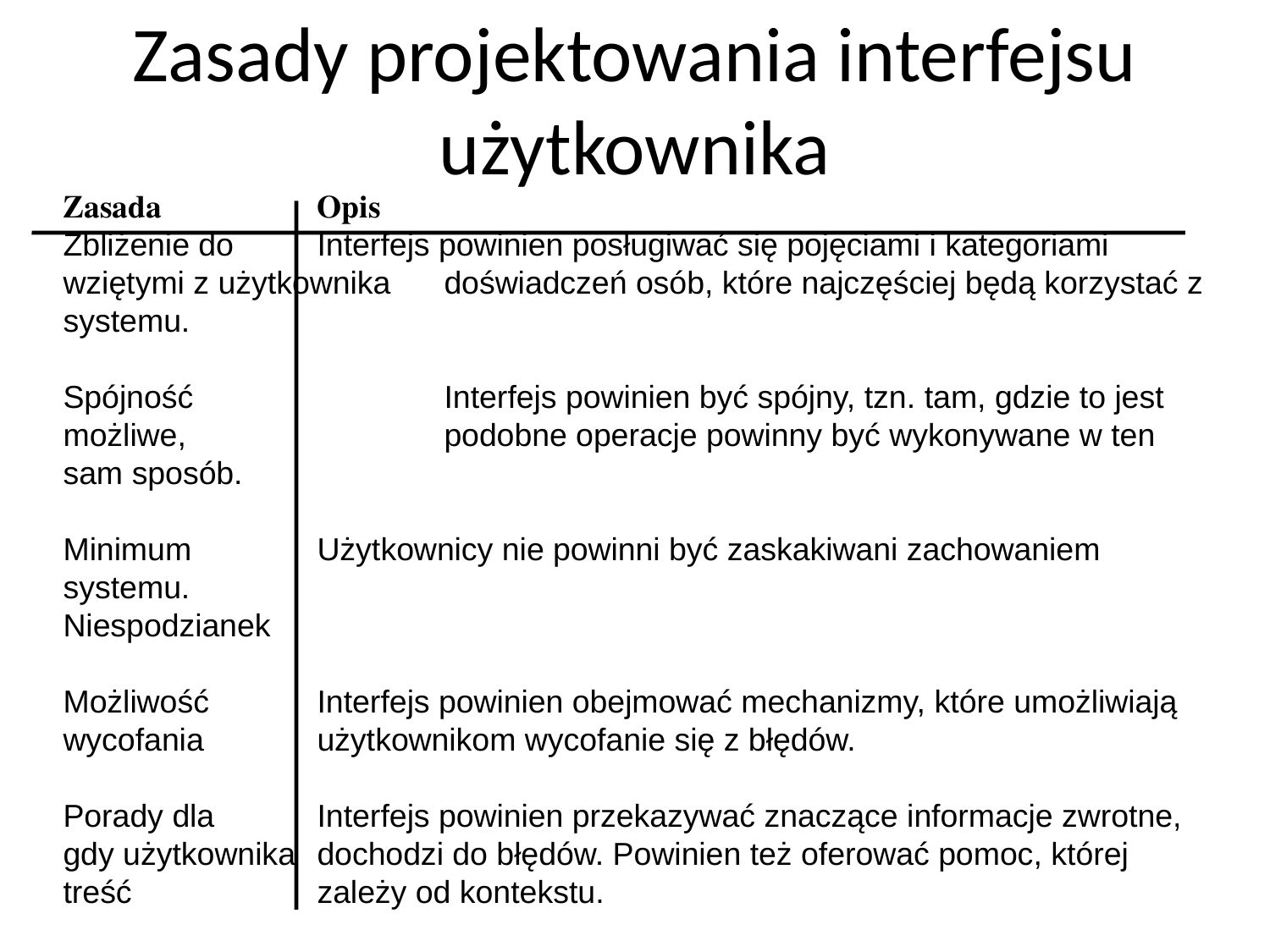

# Zasady projektowania interfejsu użytkownika
Zasada		Opis
Zbliżenie do	Interfejs powinien posługiwać się pojęciami i kategoriami wziętymi z użytkownika	doświadczeń osób, które najczęściej będą korzystać z systemu.

Spójność		Interfejs powinien być spójny, tzn. tam, gdzie to jest możliwe, 		podobne operacje powinny być wykonywane w ten sam sposób.

Minimum 	Użytkownicy nie powinni być zaskakiwani zachowaniem systemu.
Niespodzianek

Możliwość	Interfejs powinien obejmować mechanizmy, które umożliwiają wycofania	użytkownikom wycofanie się z błędów.

Porady dla	Interfejs powinien przekazywać znaczące informacje zwrotne, gdy użytkownika	dochodzi do błędów. Powinien też oferować pomoc, której treść 		zależy od kontekstu.

Rozróżnianie	interfejs powinien oferować udogodnienia do interakcji dostosowane użytkowników	do różnych rodzajów użytkowników systemu.